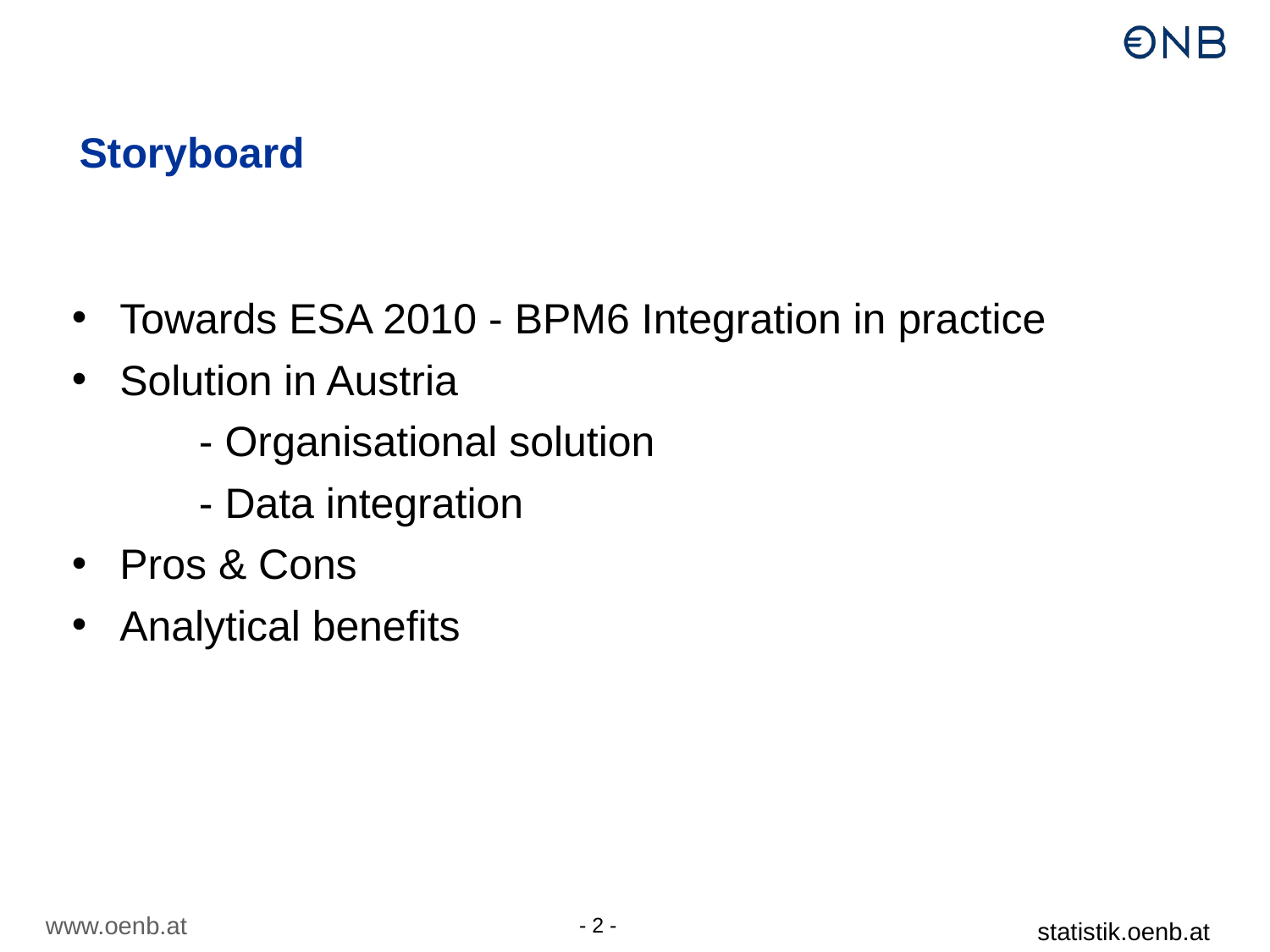

# Storyboard
Towards ESA 2010 - BPM6 Integration in practice
Solution in Austria
	- Organisational solution
	- Data integration
Pros & Cons
Analytical benefits